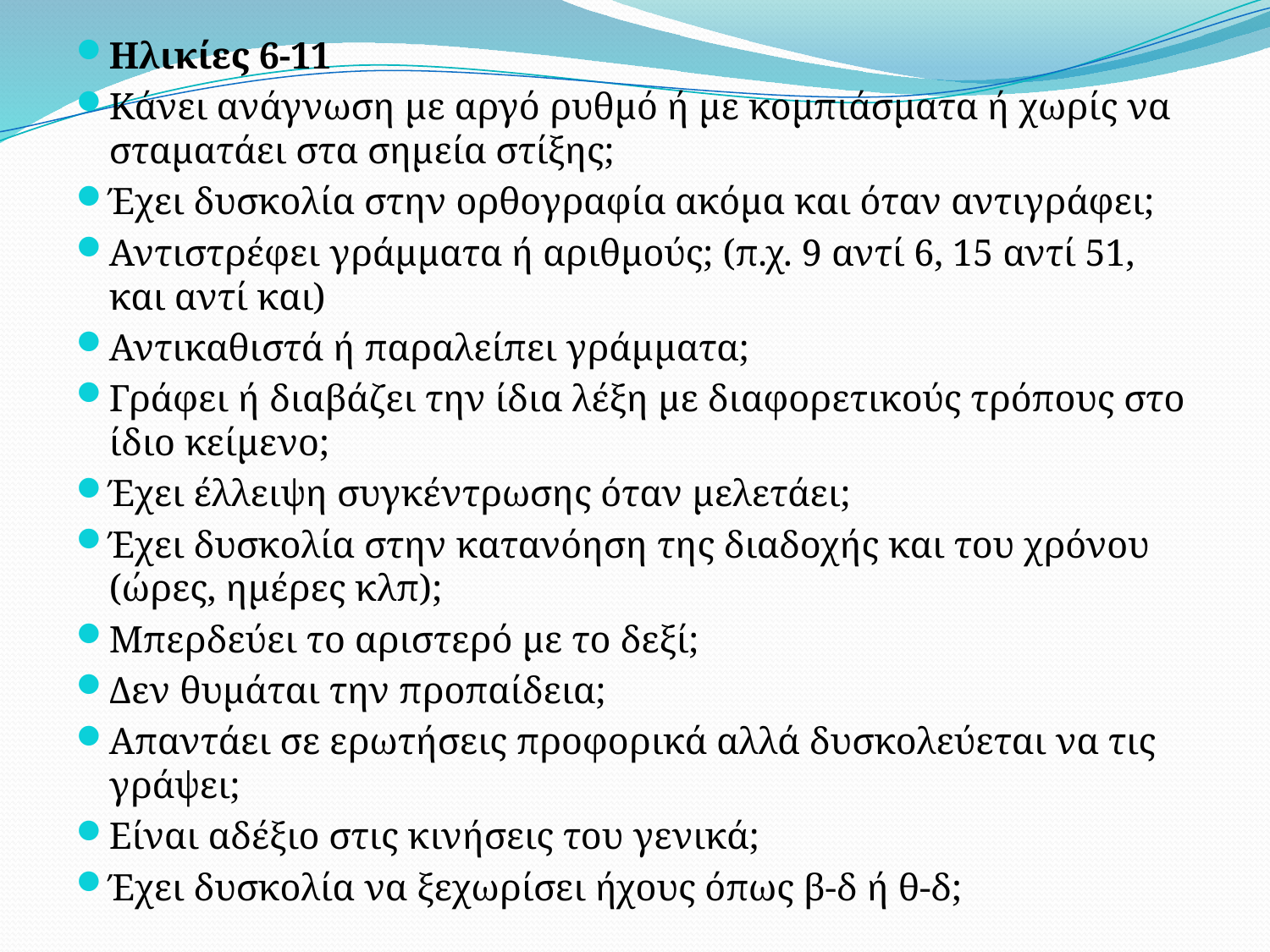

Ηλικίες 6-11
Κάνει ανάγνωση με αργό ρυθμό ή με κομπιάσματα ή χωρίς να σταματάει στα σημεία στίξης;
Έχει δυσκολία στην ορθογραφία ακόμα και όταν αντιγράφει;
Αντιστρέφει γράμματα ή αριθμούς; (π.χ. 9 αντί 6, 15 αντί 51, και αντί και)
Αντικαθιστά ή παραλείπει γράμματα;
Γράφει ή διαβάζει την ίδια λέξη με διαφορετικούς τρόπους στο ίδιο κείμενο;
Έχει έλλειψη συγκέντρωσης όταν μελετάει;
Έχει δυσκολία στην κατανόηση της διαδοχής και του χρόνου (ώρες, ημέρες κλπ);
Μπερδεύει το αριστερό με το δεξί;
Δεν θυμάται την προπαίδεια;
Απαντάει σε ερωτήσεις προφορικά αλλά δυσκολεύεται να τις γράψει;
Είναι αδέξιο στις κινήσεις του γενικά;
Έχει δυσκολία να ξεχωρίσει ήχους όπως β-δ ή θ-δ;